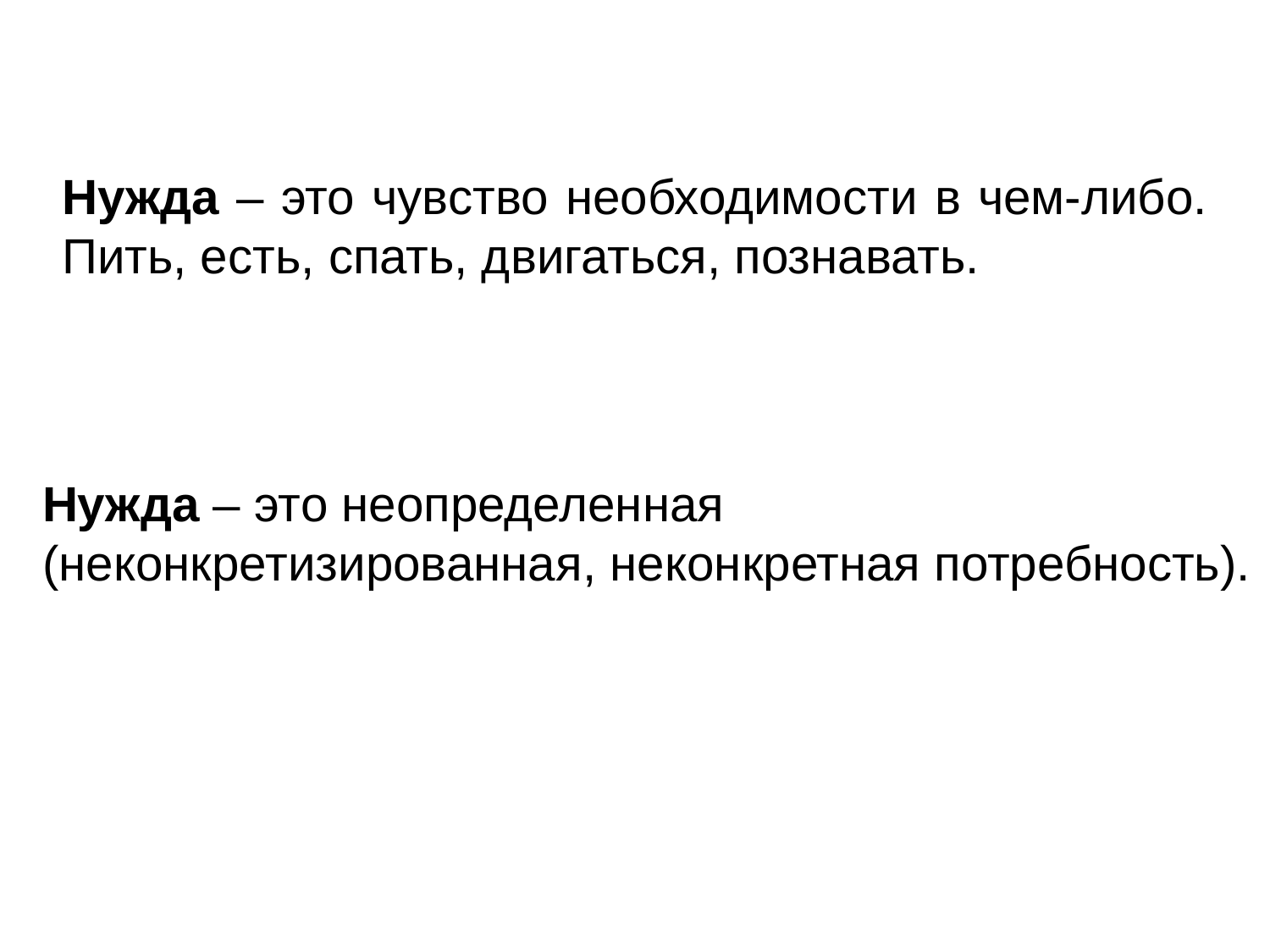

Нужда – это чувство необходимости в чем-либо. Пить, есть, спать, двигаться, познавать.

Нужда – это неопределенная (неконкретизированная, неконкретная потребность).